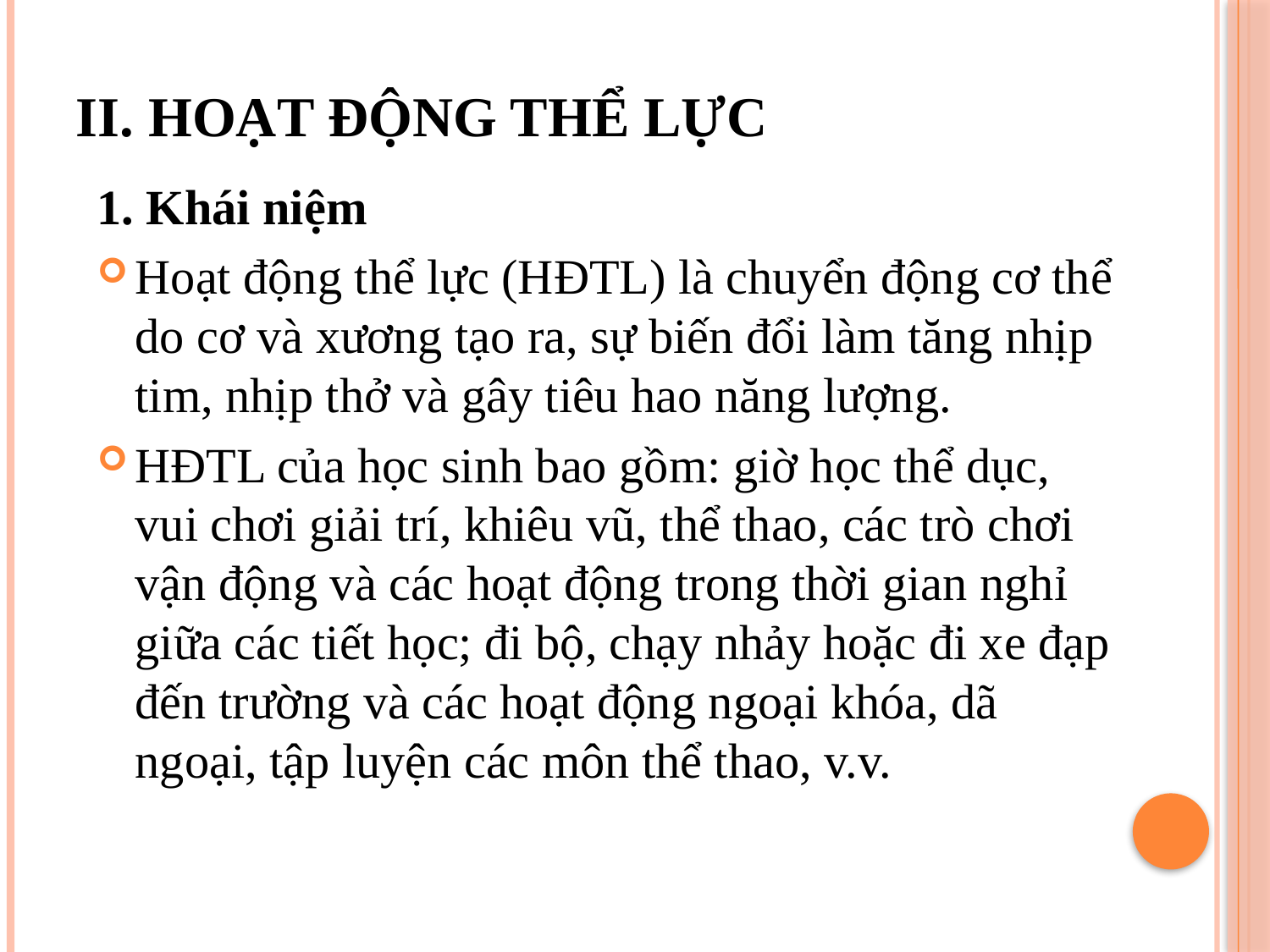

# II. Hoạt động thể lực
1. Khái niệm
Hoạt động thể lực (HĐTL) là chuyển động cơ thể do cơ và xương tạo ra, sự biến đổi làm tăng nhịp tim, nhịp thở và gây tiêu hao năng lượng.
HĐTL của học sinh bao gồm: giờ học thể dục, vui chơi giải trí, khiêu vũ, thể thao, các trò chơi vận động và các hoạt động trong thời gian nghỉ giữa các tiết học; đi bộ, chạy nhảy hoặc đi xe đạp đến trường và các hoạt động ngoại khóa, dã ngoại, tập luyện các môn thể thao, v.v.